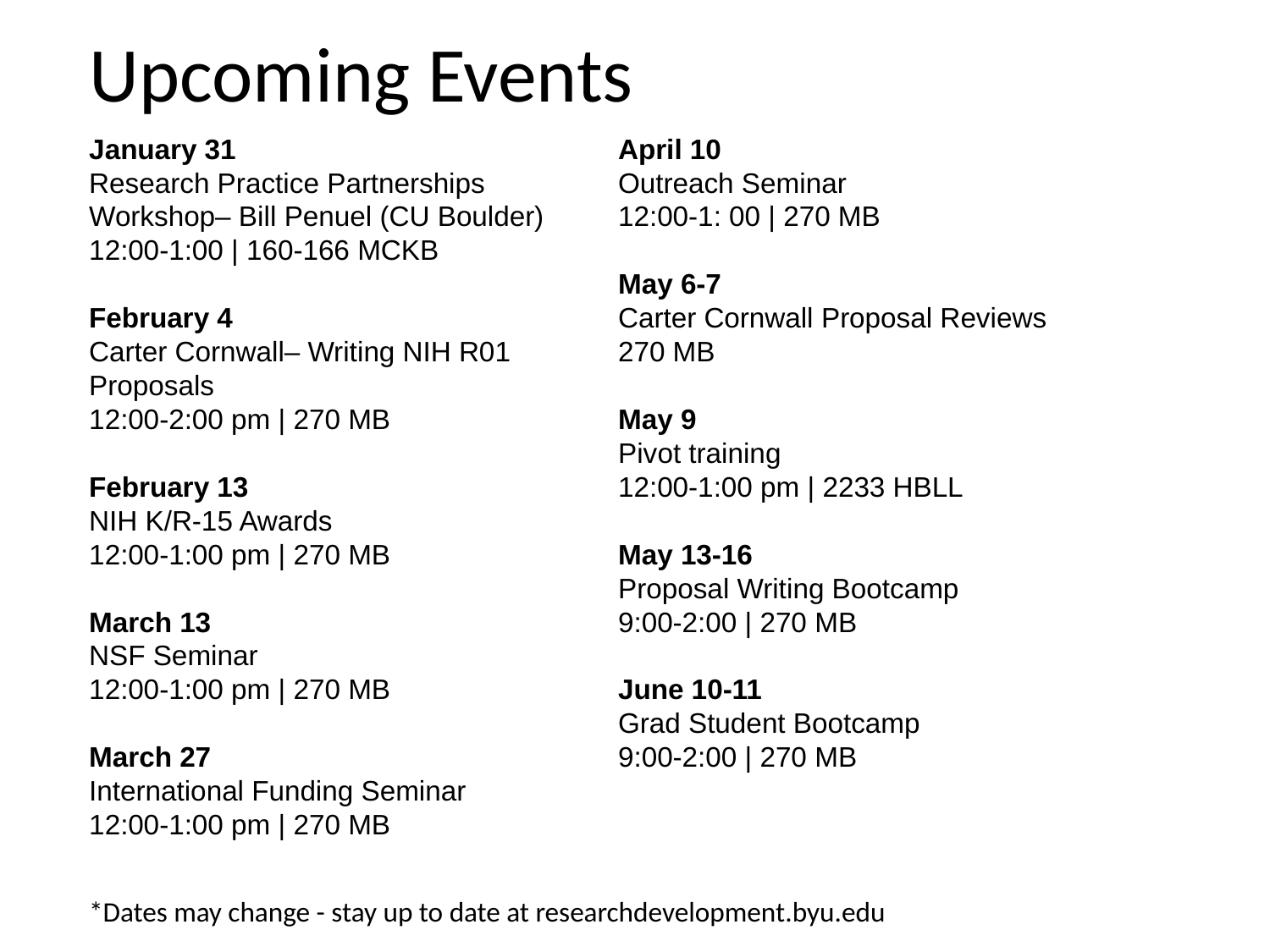

# Upcoming Events
January 31
Research Practice Partnerships Workshop– Bill Penuel (CU Boulder)
12:00-1:00 | 160-166 MCKB
February 4
Carter Cornwall– Writing NIH R01 Proposals
12:00-2:00 pm | 270 MB
February 13
NIH K/R-15 Awards
12:00-1:00 pm | 270 MB
March 13
NSF Seminar
12:00-1:00 pm | 270 MB
March 27
International Funding Seminar
12:00-1:00 pm | 270 MB

April 10
Outreach Seminar
12:00-1: 00 | 270 MB
May 6-7
Carter Cornwall Proposal Reviews
270 MB

May 9
Pivot training
12:00-1:00 pm | 2233 HBLL
May 13-16
Proposal Writing Bootcamp
9:00-2:00 | 270 MB
June 10-11
Grad Student Bootcamp
9:00-2:00 | 270 MB

*Dates may change - stay up to date at researchdevelopment.byu.edu